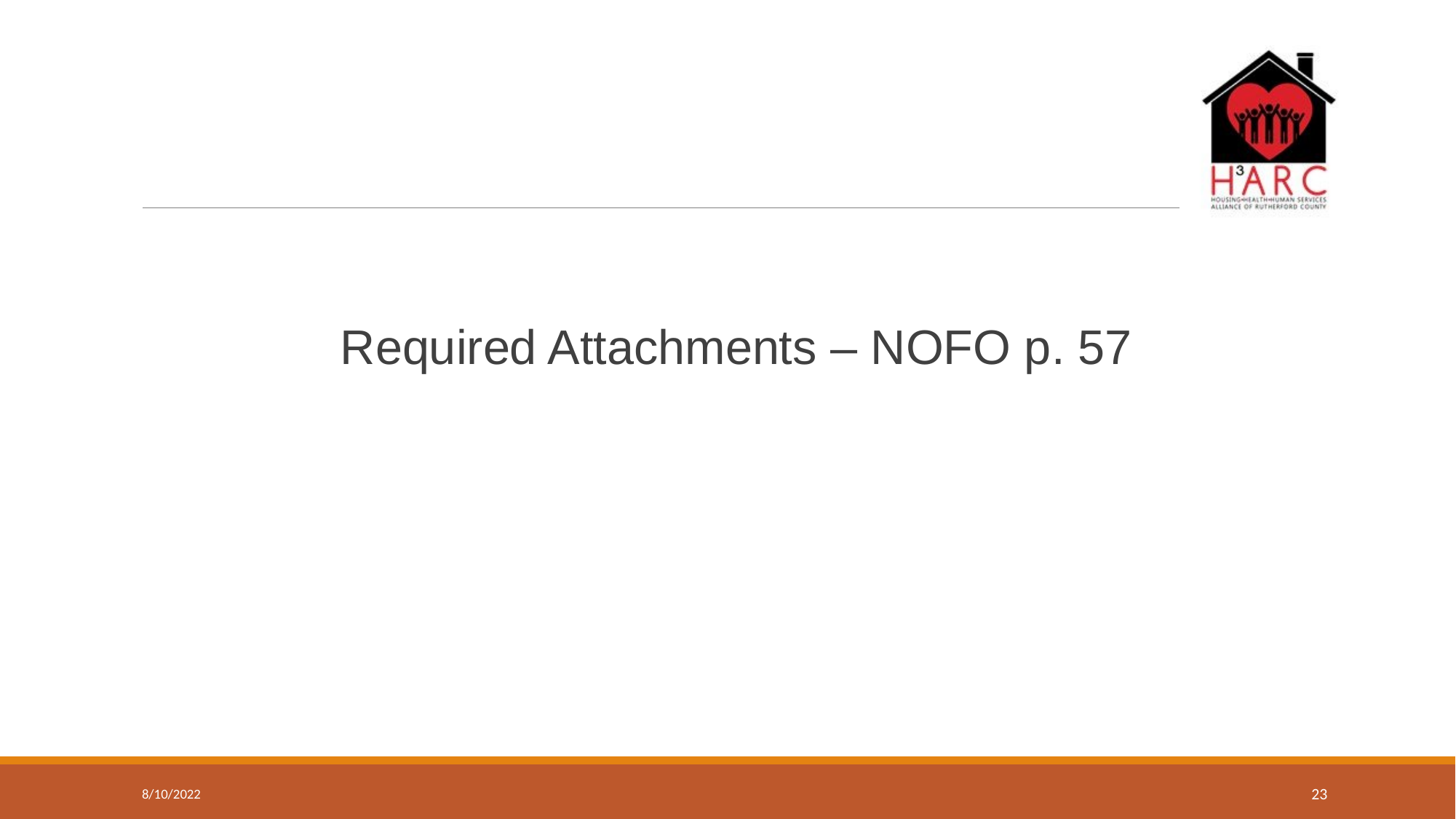

#
Required Attachments – NOFO p. 57
8/10/2022
23